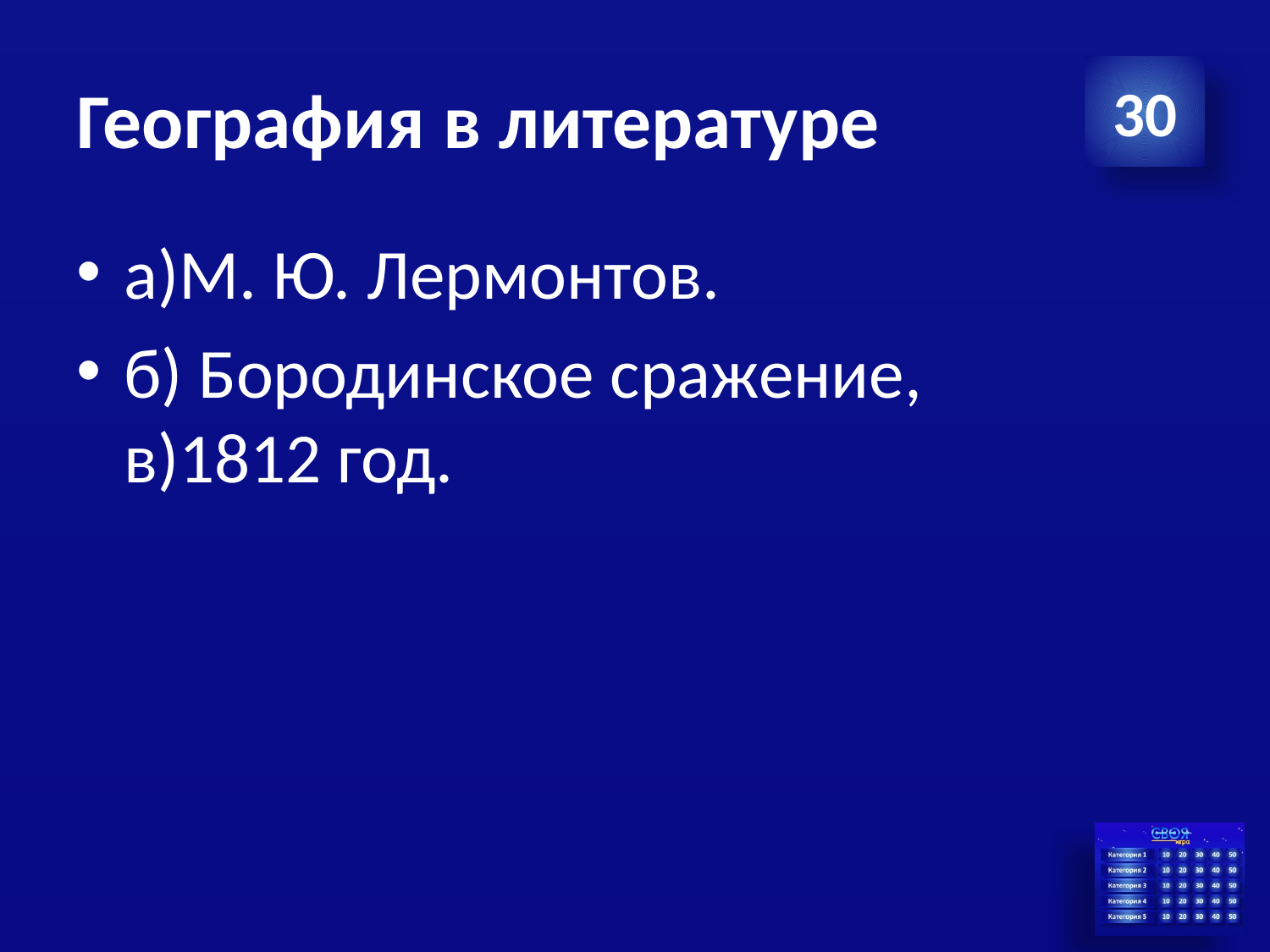

# География в литературе
30
а)М. Ю. Лермонтов.
б) Бородинское сражение,
в)1812 год.